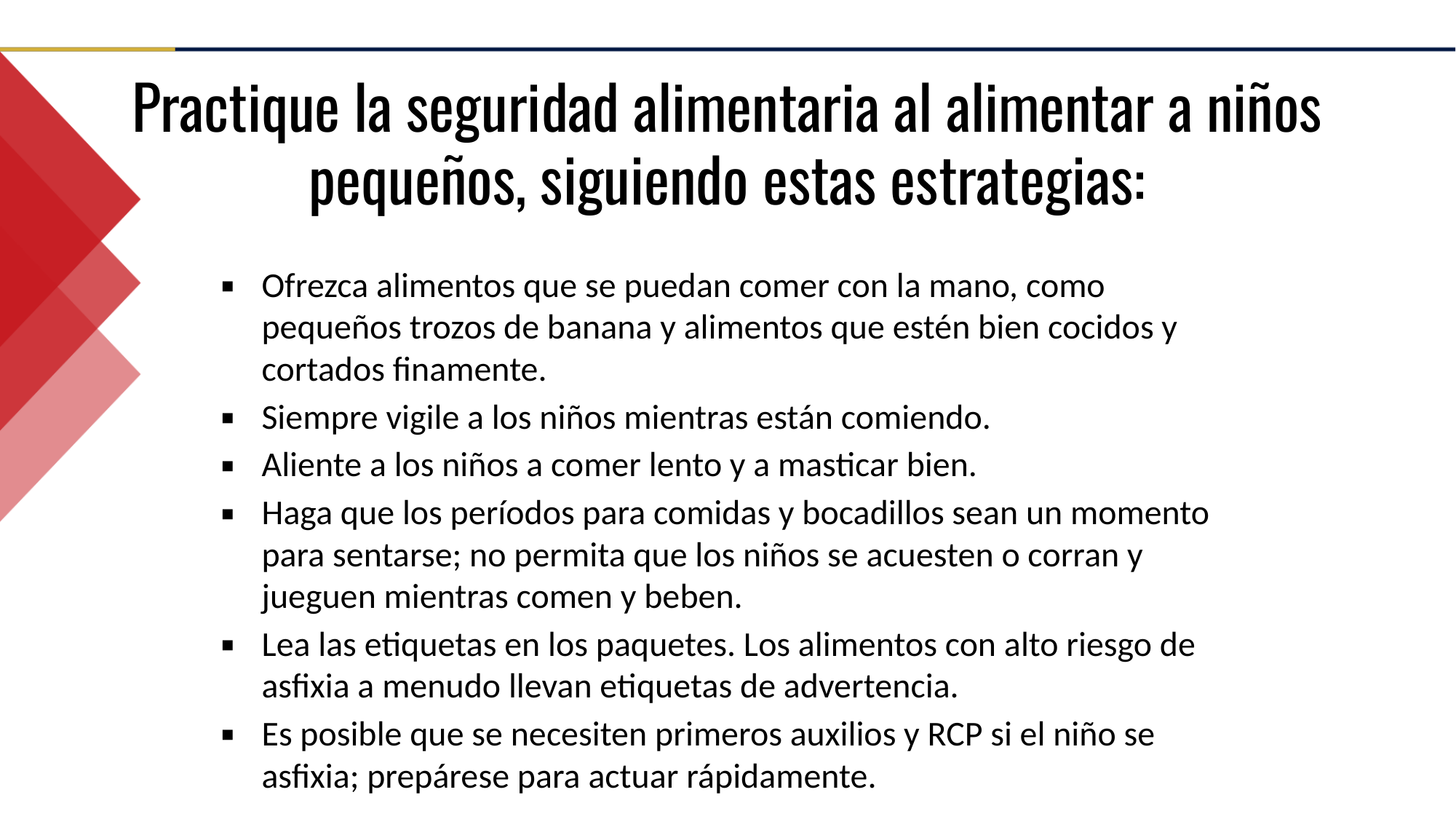

Practique la seguridad alimentaria al alimentar a niños pequeños, siguiendo estas estrategias:

Ofrezca alimentos que se puedan comer con la mano, como pequeños trozos de banana y alimentos que estén bien cocidos y cortados finamente.
Siempre vigile a los niños mientras están comiendo.
Aliente a los niños a comer lento y a masticar bien.
Haga que los períodos para comidas y bocadillos sean un momento para sentarse; no permita que los niños se acuesten o corran y jueguen mientras comen y beben.
Lea las etiquetas en los paquetes. Los alimentos con alto riesgo de asfixia a menudo llevan etiquetas de advertencia.
Es posible que se necesiten primeros auxilios y RCP si el niño se asfixia; prepárese para actuar rápidamente.